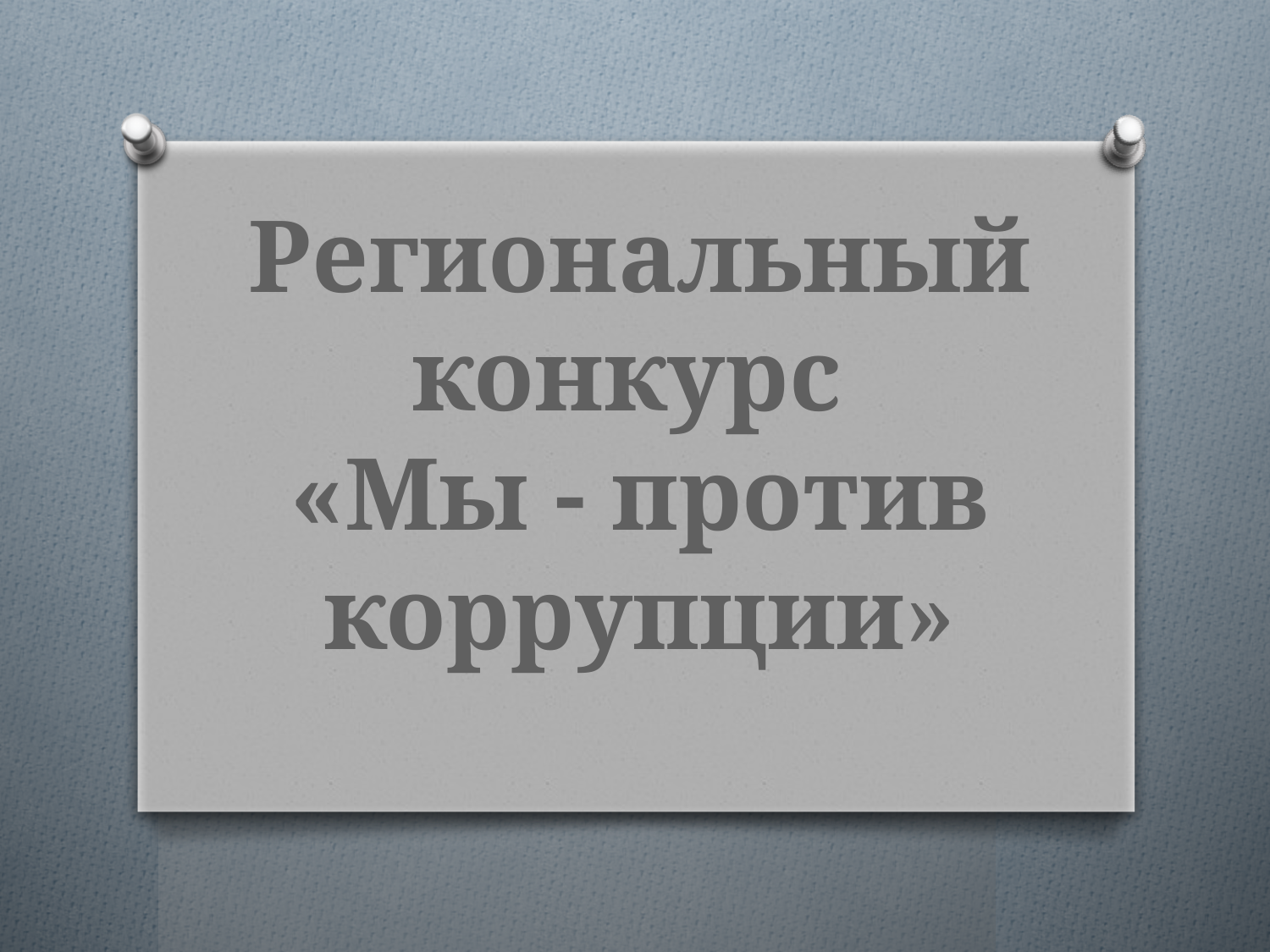

# Региональный конкурс «Мы - против коррупции»